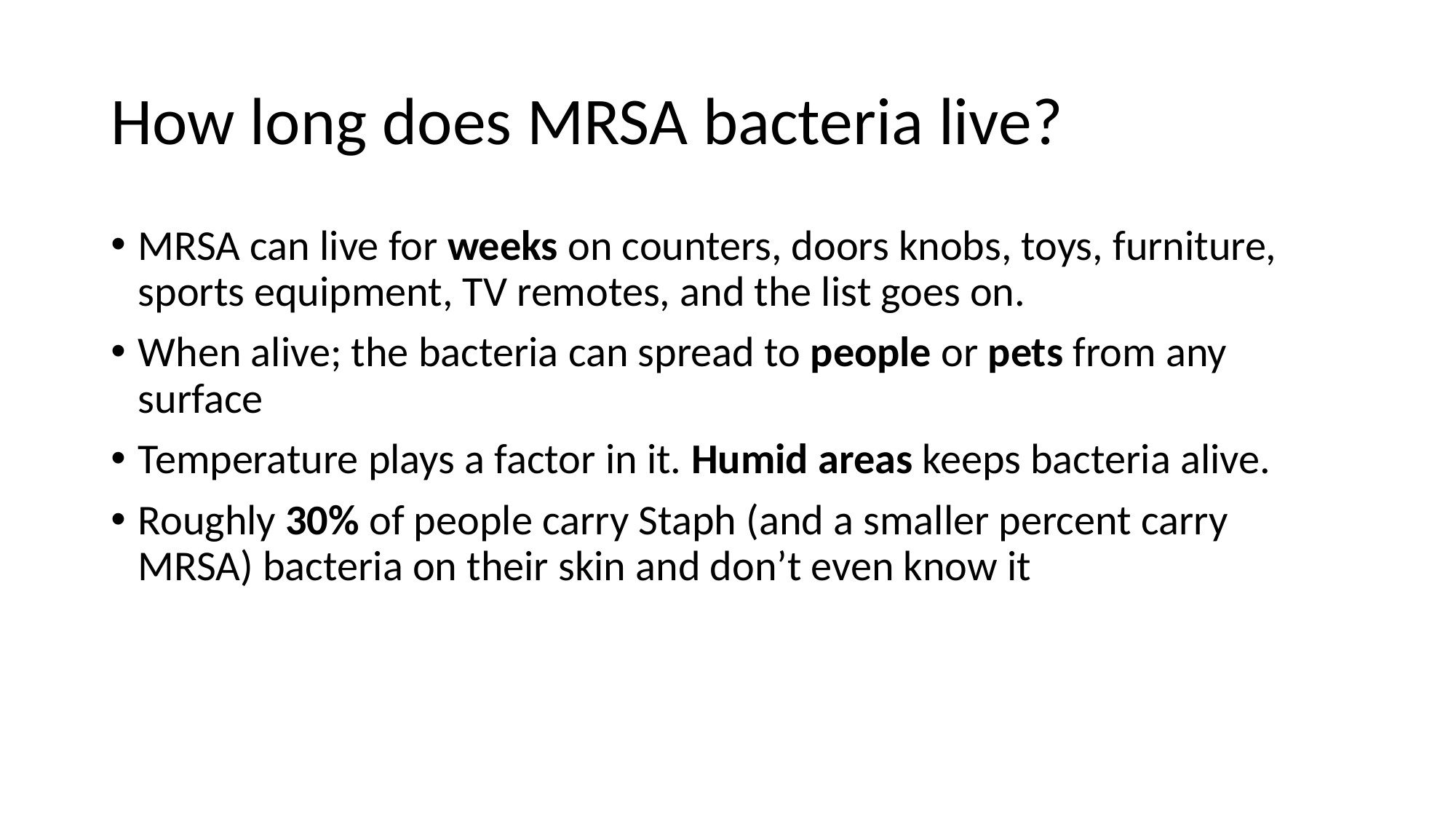

# How long does MRSA bacteria live?
MRSA can live for weeks on counters, doors knobs, toys, furniture, sports equipment, TV remotes, and the list goes on.
When alive; the bacteria can spread to people or pets from any surface
Temperature plays a factor in it. Humid areas keeps bacteria alive.
Roughly 30% of people carry Staph (and a smaller percent carry MRSA) bacteria on their skin and don’t even know it